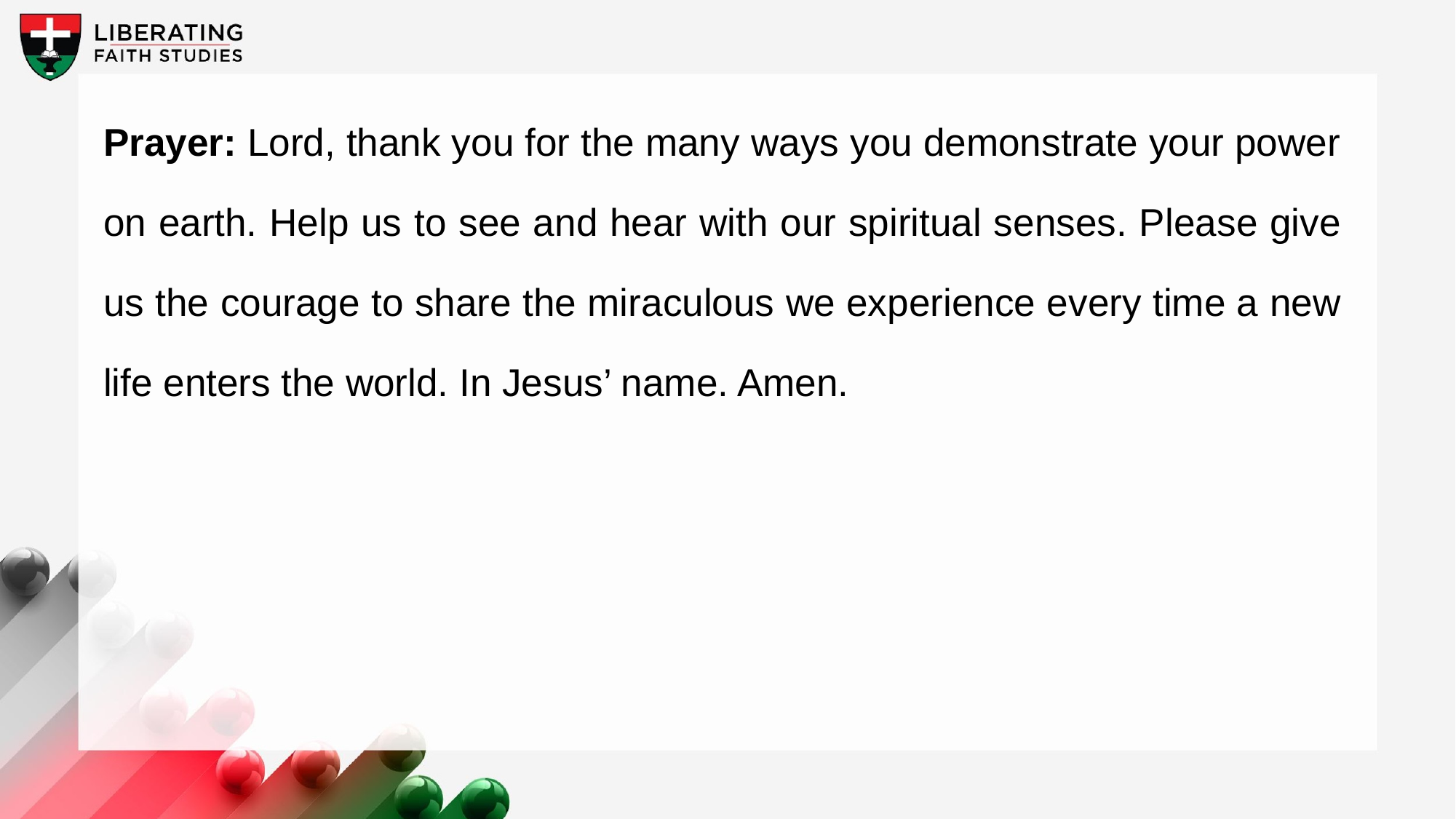

Prayer: Lord, thank you for the many ways you demonstrate your power on earth. Help us to see and hear with our spiritual senses. Please give us the courage to share the miraculous we experience every time a new life enters the world. In Jesus’ name. Amen.